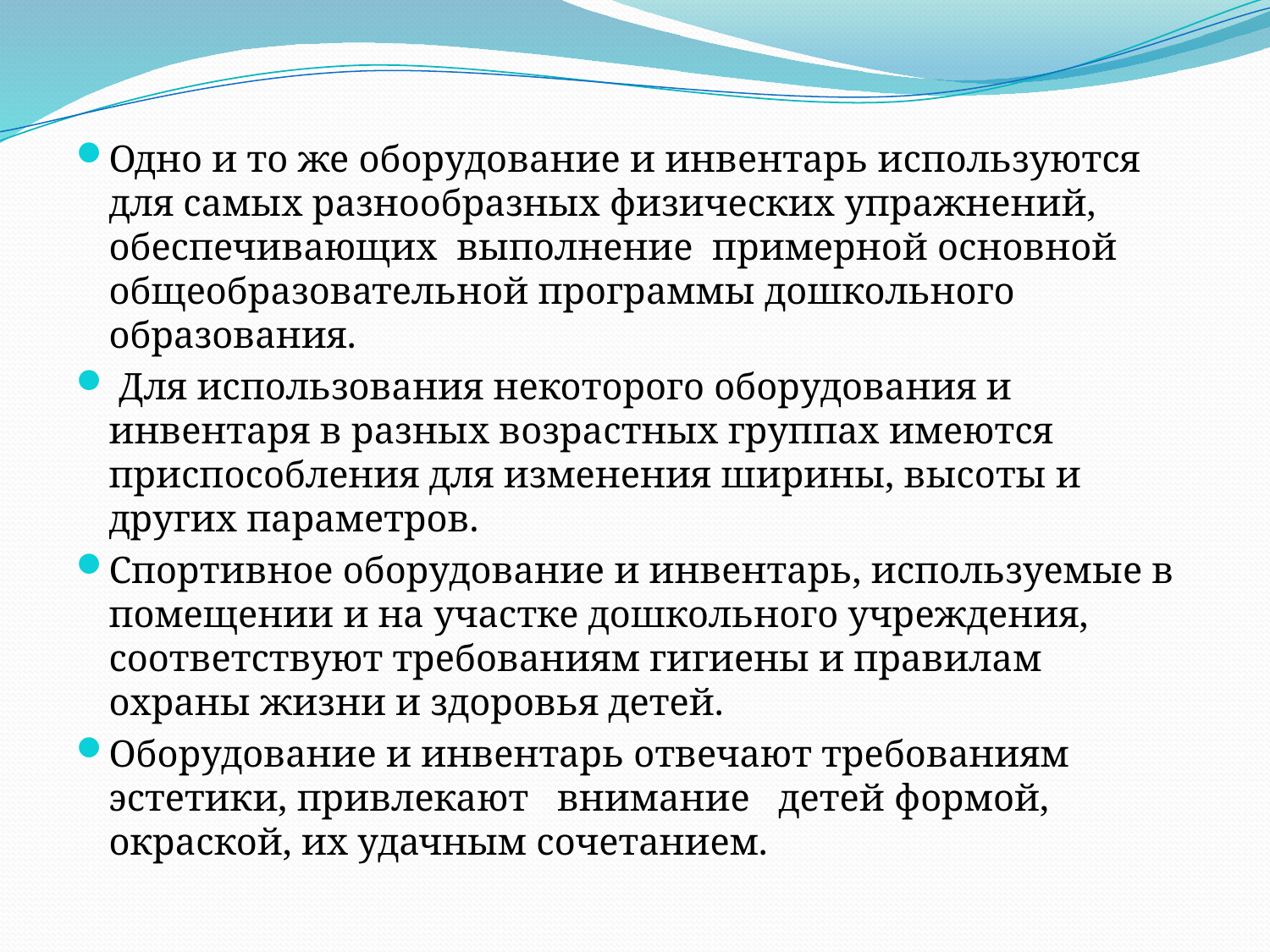

Одно и то же оборудование и инвентарь используются для самых разнообразных физических упражнений, обеспечивающих  выполнение  примерной основной  общеобразовательной программы дошкольного образования.
 Для использования некоторого оборудования и инвентаря в разных возрастных группах имеются приспособления для изменения ширины, высоты и других параметров.
Спортивное оборудование и инвентарь, используемые в помещении и на участке дошкольного учреждения, соответствуют требованиям гигиены и правилам охраны жизни и здоровья детей.
Оборудование и инвентарь отвечают требованиям эстетики, привлекают   внимание   детей формой, окраской, их удачным сочетанием.